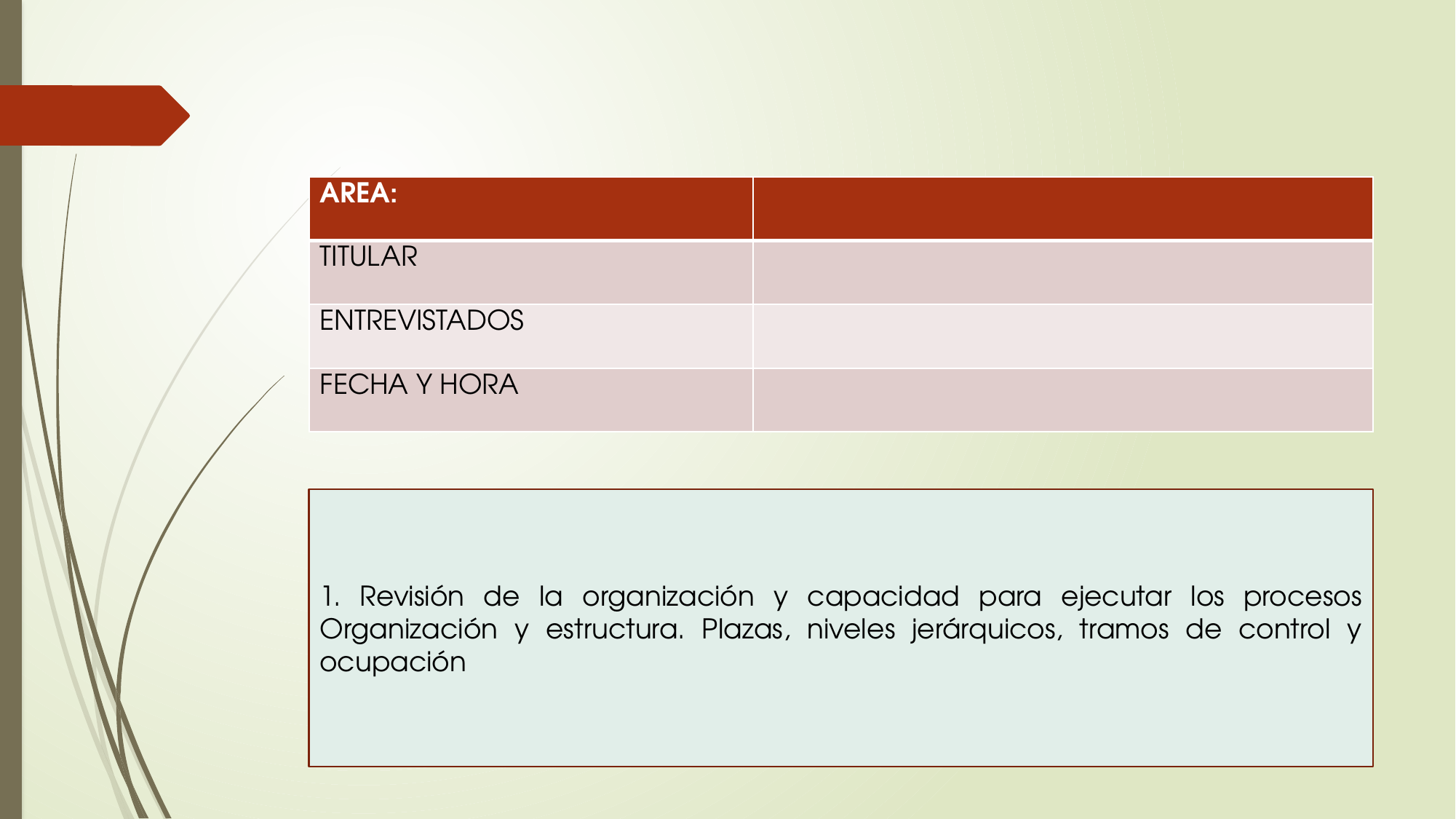

#
| AREA: |  |
| --- | --- |
| TITULAR |  |
| ENTREVISTADOS |  |
| FECHA Y HORA |  |
1. Revisión de la organización y capacidad para ejecutar los procesos Organización y estructura. Plazas, niveles jerárquicos, tramos de control y ocupación